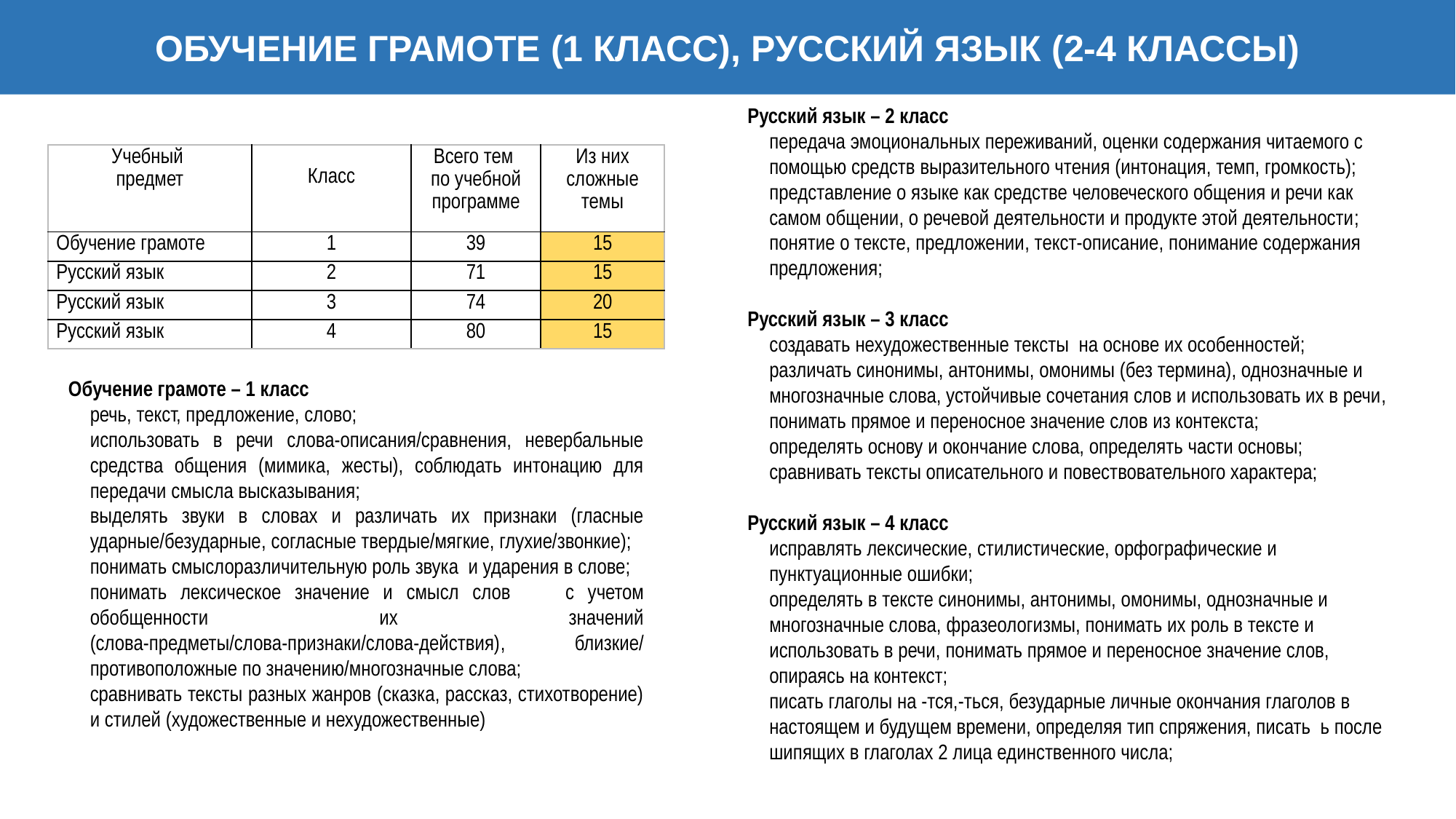

ОБУЧЕНИЕ ГРАМОТЕ (1 КЛАСС), РУССКИЙ ЯЗЫК (2-4 КЛАССЫ)

Русский язык – 2 класс
передача эмоциональных переживаний, оценки содержания читаемого с помощью средств выразительного чтения (интонация, темп, громкость);
представление о языке как средстве человеческого общения и речи как самом общении, о речевой деятельности и продукте этой деятельности;
понятие о тексте, предложении, текст-описание, понимание содержания предложения;

Русский язык – 3 класс
создавать нехудожественные тексты  на основе их особенностей;
различать синонимы, антонимы, омонимы (без термина), однозначные и многозначные слова, устойчивые сочетания слов и использовать их в речи, понимать прямое и переносное значение слов из контекста;
определять основу и окончание слова, определять части основы;
сравнивать тексты описательного и повествовательного характера;

Русский язык – 4 класс
исправлять лексические, стилистические, орфографические и пунктуационные ошибки;
определять в тексте синонимы, антонимы, омонимы, однозначные и многозначные слова, фразеологизмы, понимать их роль в тексте и использовать в речи, понимать прямое и переносное значение слов, опираясь на контекст;
писать глаголы на -тся,-ться, безударные личные окончания глаголов в настоящем и будущем времени, определяя тип спряжения, писать  ь после шипящих в глаголах 2 лица единственного числа;
| Учебный предмет | Класс | Всего тем по учебной программе | Из них сложные темы |
| --- | --- | --- | --- |
| Обучение грамоте | 1 | 39 | 15 |
| Русский язык | 2 | 71 | 15 |
| Русский язык | 3 | 74 | 20 |
| Русский язык | 4 | 80 | 15 |
Обучение грамоте – 1 класс
речь, текст, предложение, слово;
использовать в речи слова-описания/сравнения, невербальные средства общения (мимика, жесты), соблюдать интонацию для передачи смысла высказывания;
выделять звуки в словах и различать их признаки (гласные ударные/безударные, согласные твердые/мягкие, глухие/звонкие);
понимать смыслоразличительную роль звука  и ударения в слове;
понимать лексическое значение и смысл слов    с учетом обобщенности их значений (слова-предметы/слова-признаки/слова-действия), близкие/ противоположные по значению/многозначные слова;
сравнивать тексты разных жанров (сказка, рассказ, стихотворение) и стилей (художественные и нехудожественные)